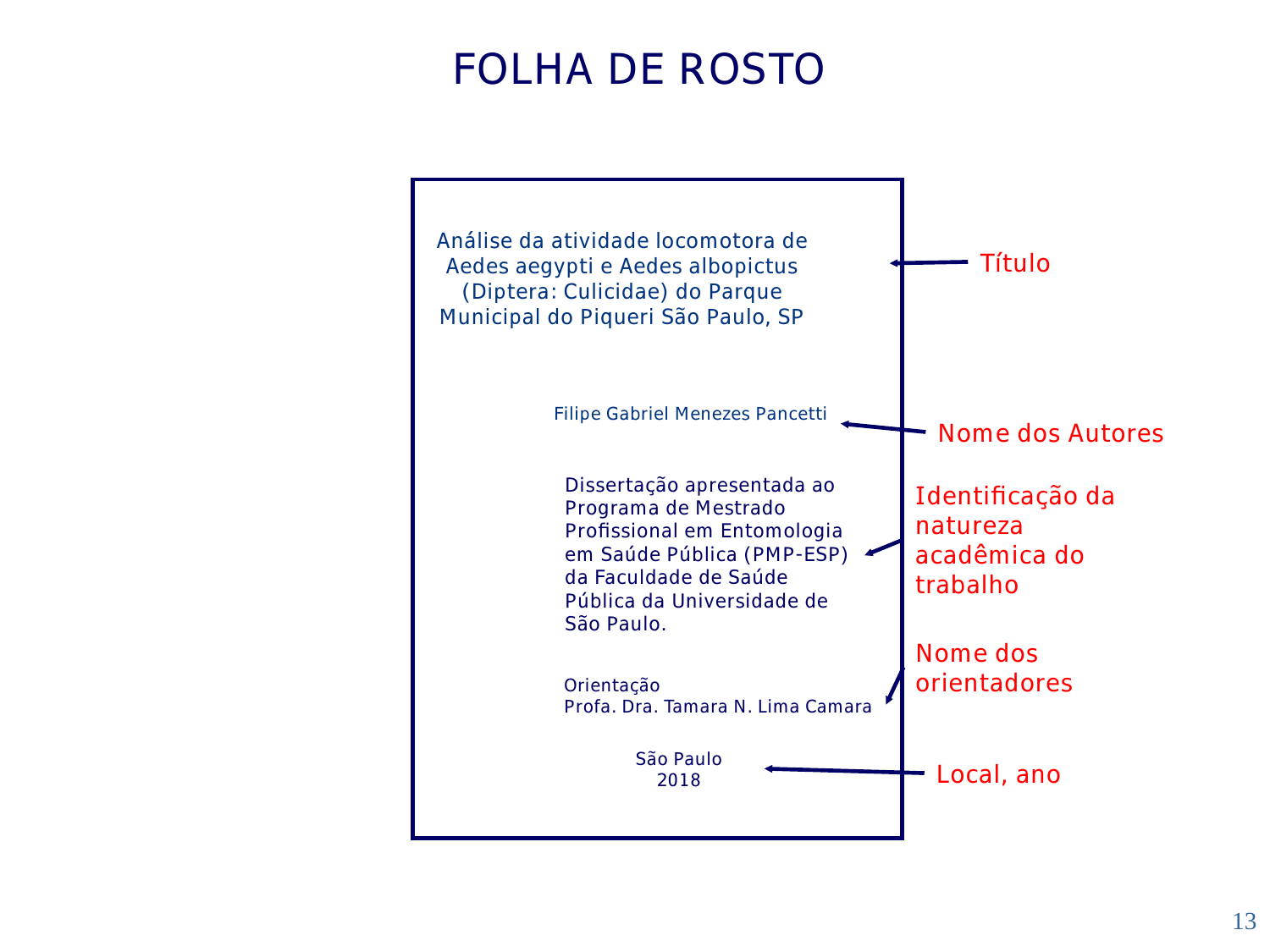

FOLHA DE ROSTO

Análise da atividade locomotora de Aedes aegypti e Aedes albopictus (Diptera: Culicidae) do Parque Municipal do Piqueri São Paulo, SP
Título

Filipe Gabriel Menezes Pancetti

Nome dos Autores
Dissertação apresentada ao  Programa de Mestrado Profissional em Entomologia em Saúde Pública (PMP-ESP) da Faculdade de Saúde Pública da Universidade de São Paulo.
Identificação da
natureza
acadêmica do
trabalho
Nome dos
orientadores
Orientação
Profa. Dra. Tamara N. Lima Camara

São Paulo
2018
Local, ano
13